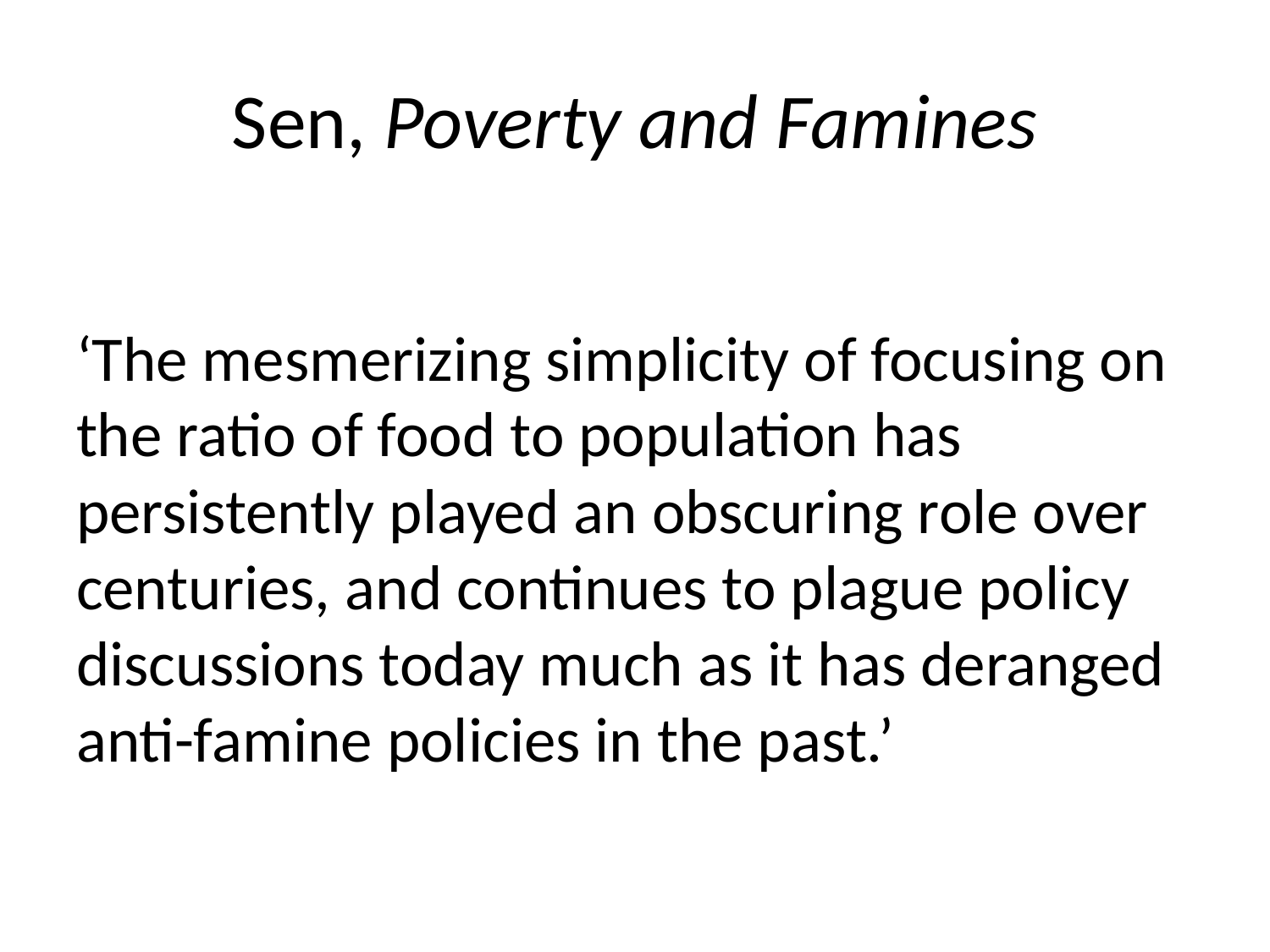

# Sen, Poverty and Famines

‘The mesmerizing simplicity of focusing on the ratio of food to population has persistently played an obscuring role over centuries, and continues to plague policy discussions today much as it has deranged anti-famine policies in the past.’